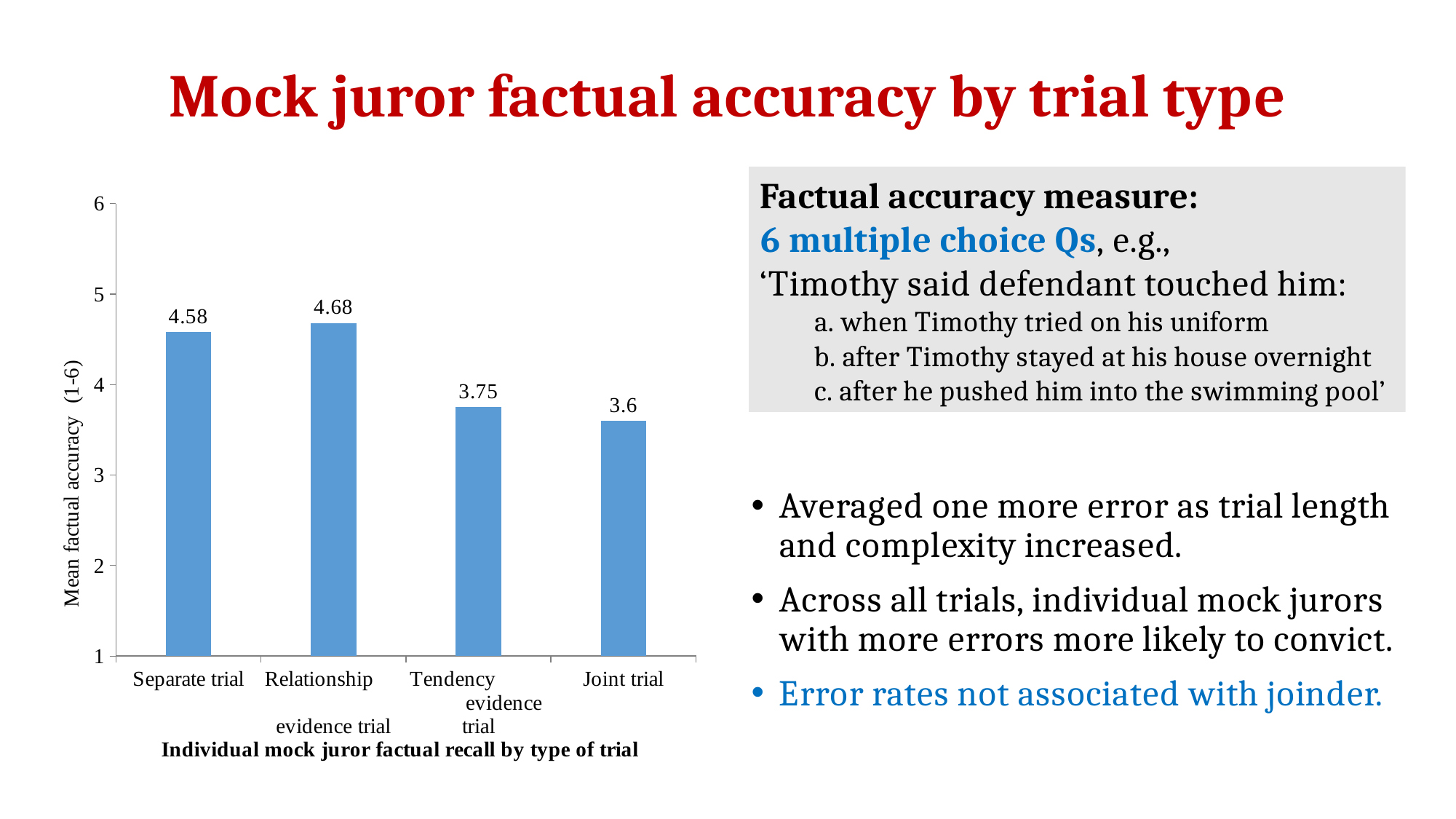

# Mock juror factual accuracy by trial type
Factual accuracy measure:
6 multiple choice Qs, e.g.,
‘Timothy said defendant touched him:
a. when Timothy tried on his uniform
b. after Timothy stayed at his house overnight
c. after he pushed him into the swimming pool’

### Chart

| Category |  |
|---|---|
| Separate trial | 4.58 |
| Relationship                 evidence trial | 4.68 |
| Tendency                   evidence trial | 3.75 |
| Joint trial | 3.6 |
Averaged one more error as trial length and complexity increased.
Across all trials, individual mock jurors with more errors more likely to convict.
Error rates not associated with joinder.